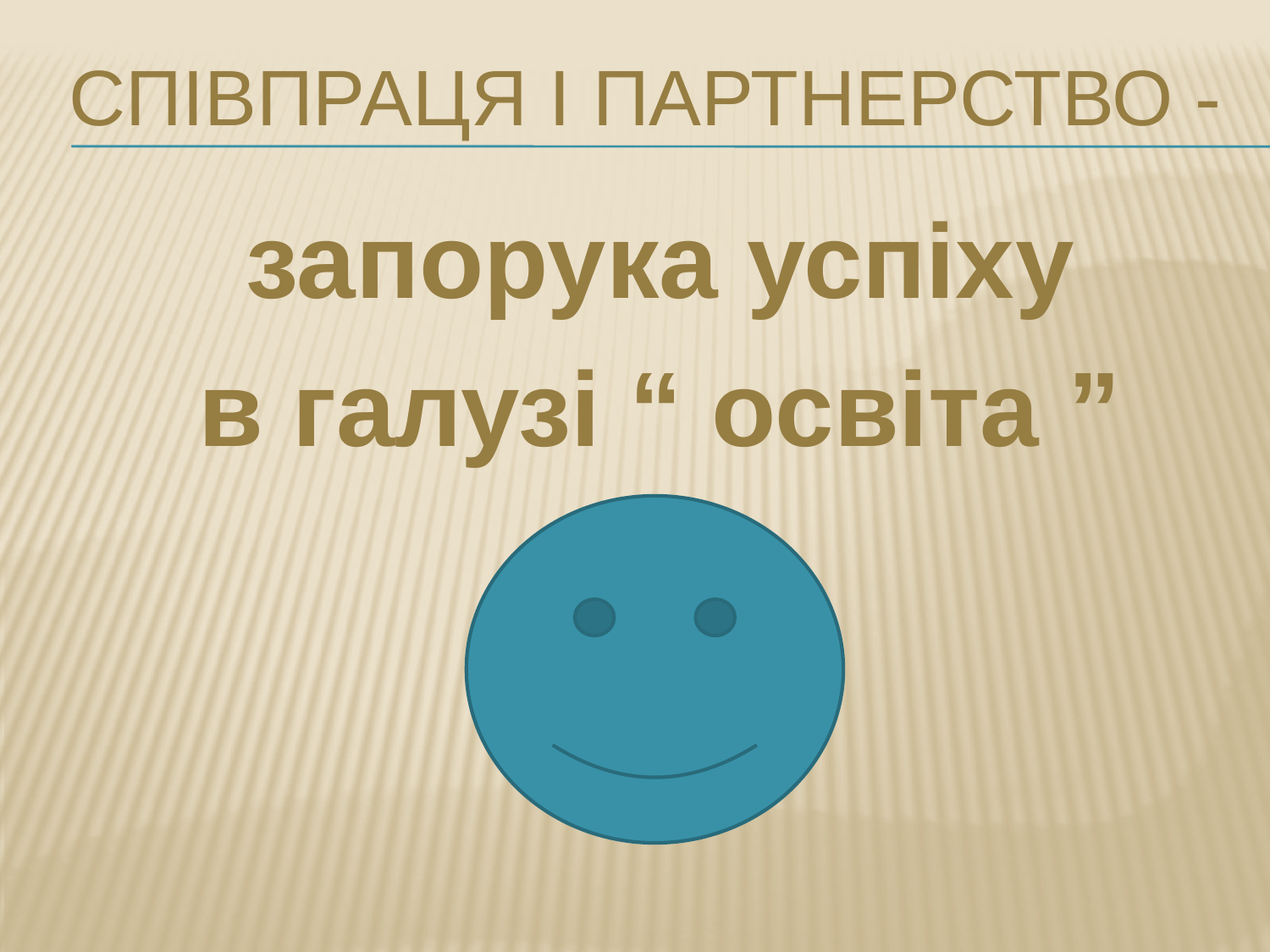

# Співпраця і партнерство -
 запорука успіху
 в галузі “ освіта ”